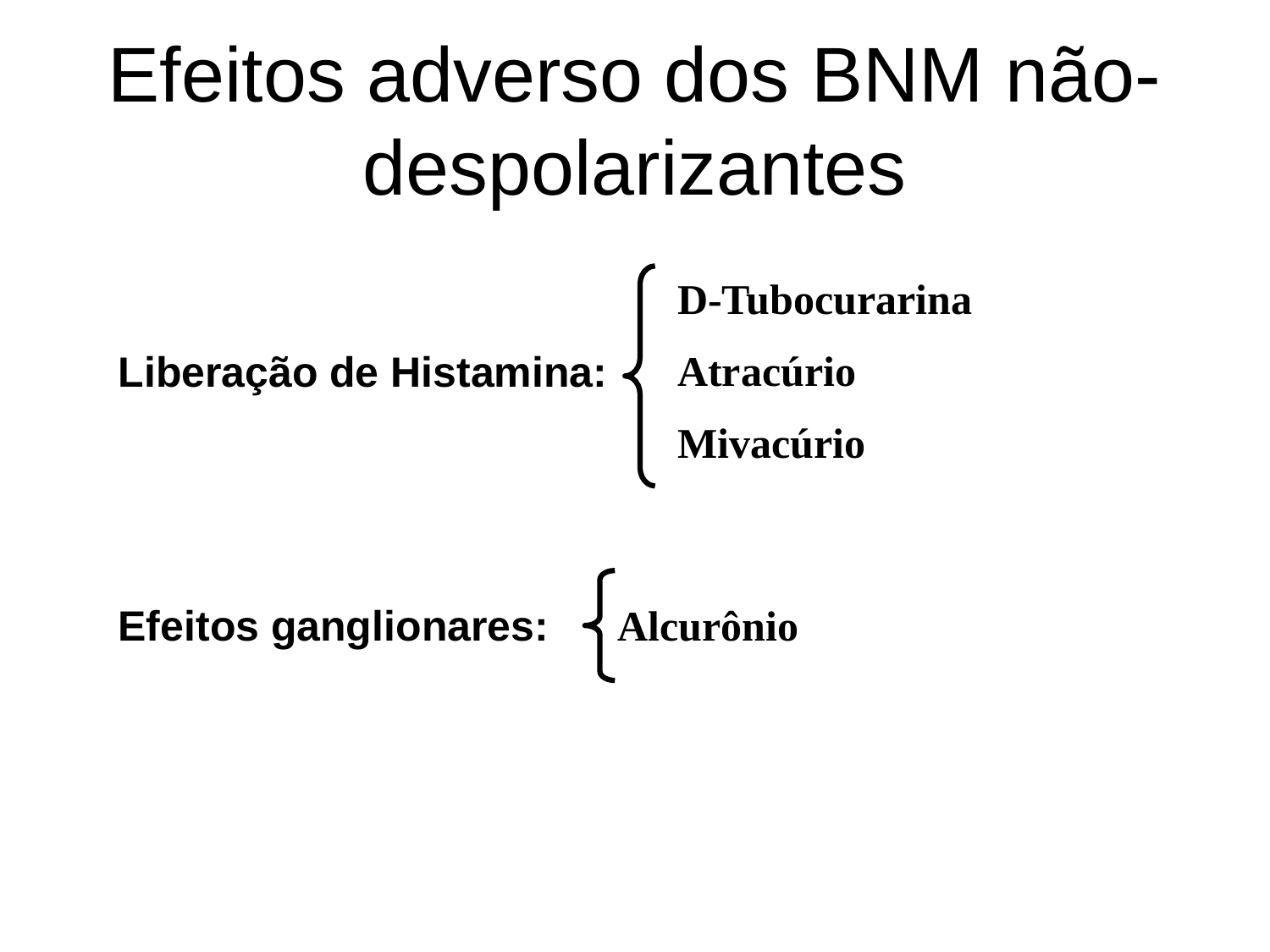

# Efeitos adverso dos BNM não-despolarizantes

D-Tubocurarina
Atracúrio
Mivacúrio
Liberação de Histamina:

Efeitos ganglionares:
Alcurônio